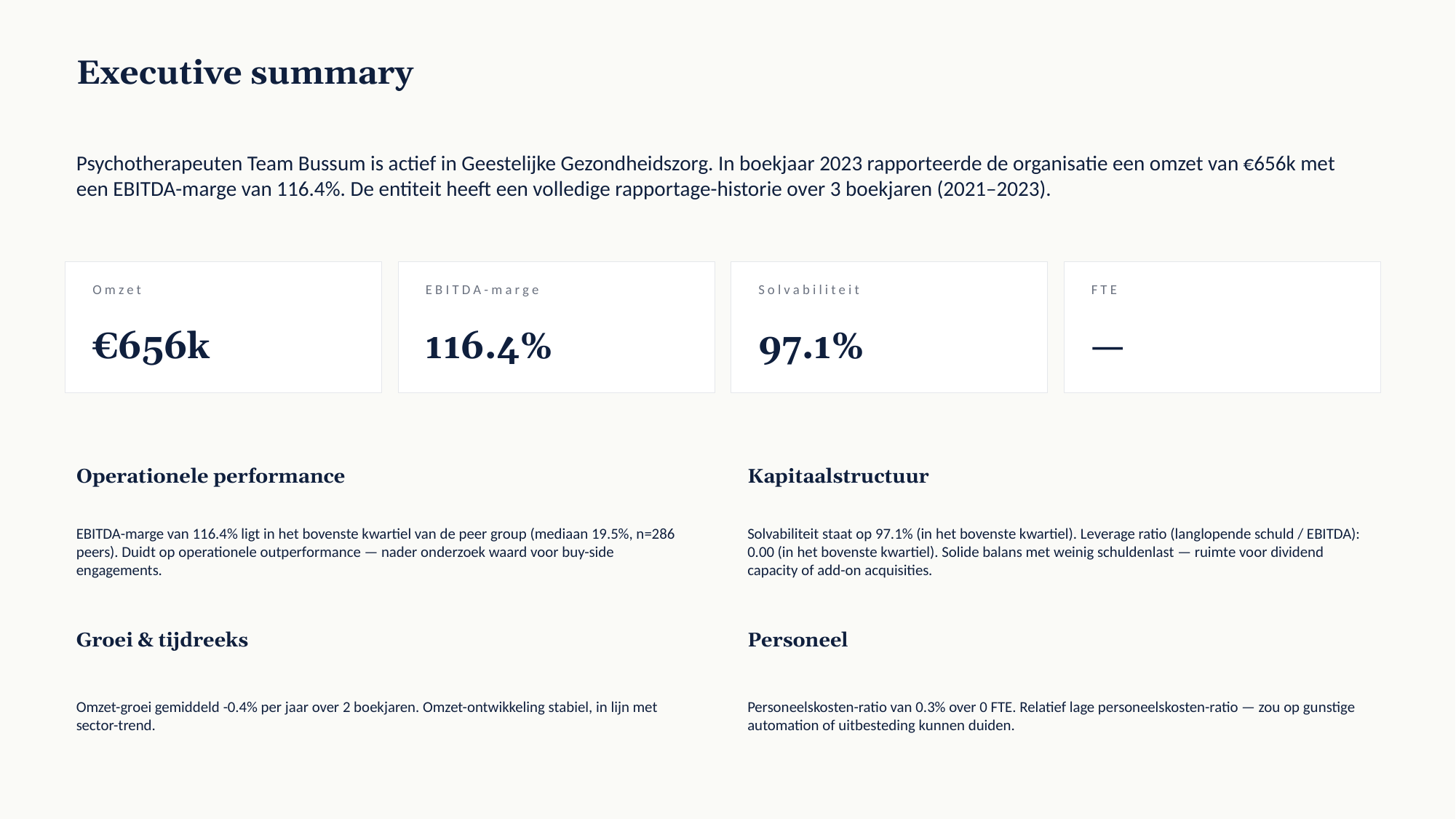

Executive summary
Psychotherapeuten Team Bussum is actief in Geestelijke Gezondheidszorg. In boekjaar 2023 rapporteerde de organisatie een omzet van €656k met een EBITDA-marge van 116.4%. De entiteit heeft een volledige rapportage-historie over 3 boekjaren (2021–2023).

Omzet
EBITDA-marge
Solvabiliteit
FTE
€656k
116.4%
97.1%
—
Operationele performance
Kapitaalstructuur
EBITDA-marge van 116.4% ligt in het bovenste kwartiel van de peer group (mediaan 19.5%, n=286 peers). Duidt op operationele outperformance — nader onderzoek waard voor buy-side engagements.
Solvabiliteit staat op 97.1% (in het bovenste kwartiel). Leverage ratio (langlopende schuld / EBITDA): 0.00 (in het bovenste kwartiel). Solide balans met weinig schuldenlast — ruimte voor dividend capacity of add-on acquisities.
Groei & tijdreeks
Personeel
Omzet-groei gemiddeld -0.4% per jaar over 2 boekjaren. Omzet-ontwikkeling stabiel, in lijn met sector-trend.
Personeelskosten-ratio van 0.3% over 0 FTE. Relatief lage personeelskosten-ratio — zou op gunstige automation of uitbesteding kunnen duiden.